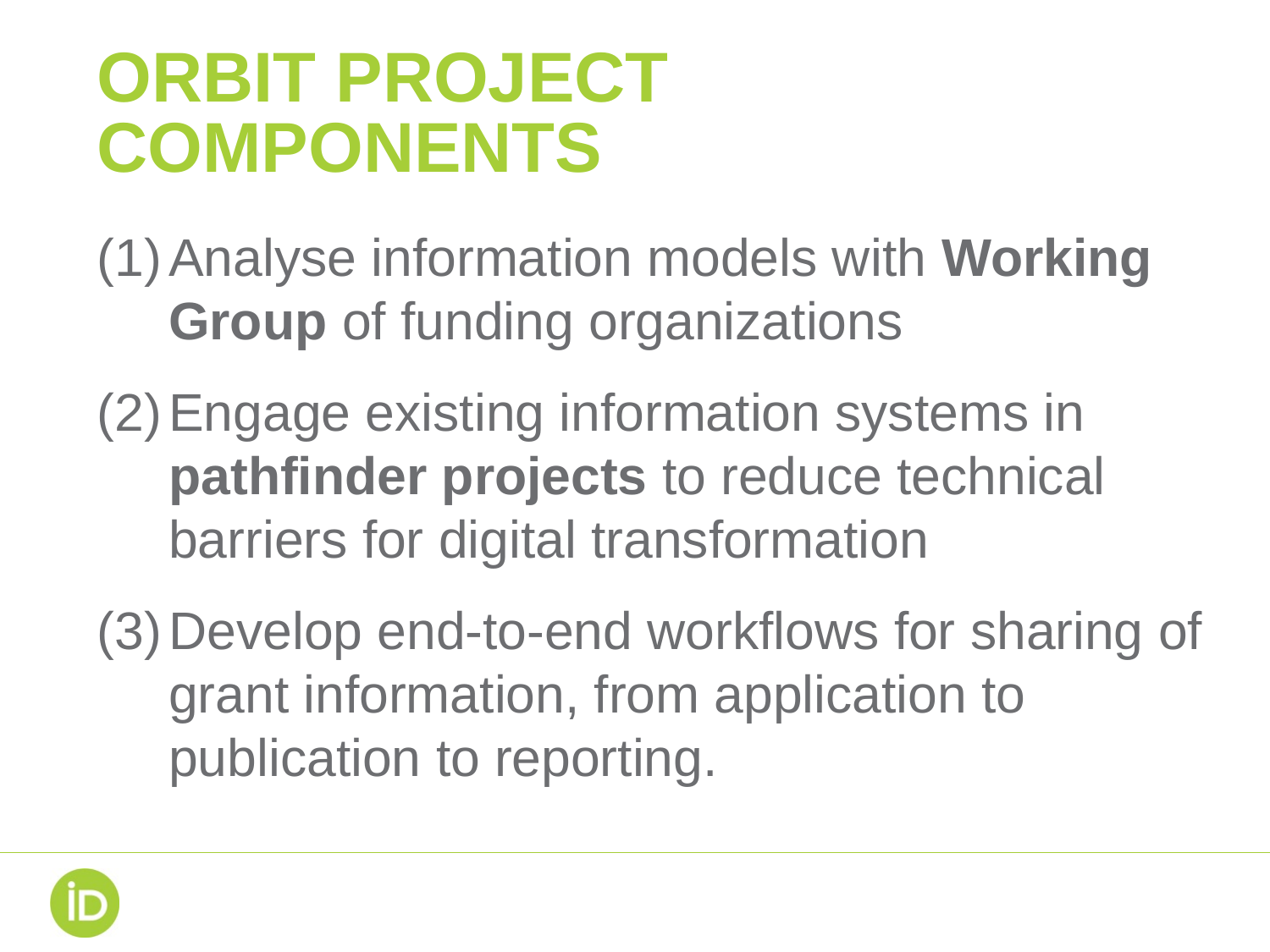

# ORBIT PROJECT COMPONENTS
Analyse information models with Working Group of funding organizations
Engage existing information systems in pathfinder projects to reduce technical barriers for digital transformation
Develop end-to-end workflows for sharing of grant information, from application to publication to reporting.